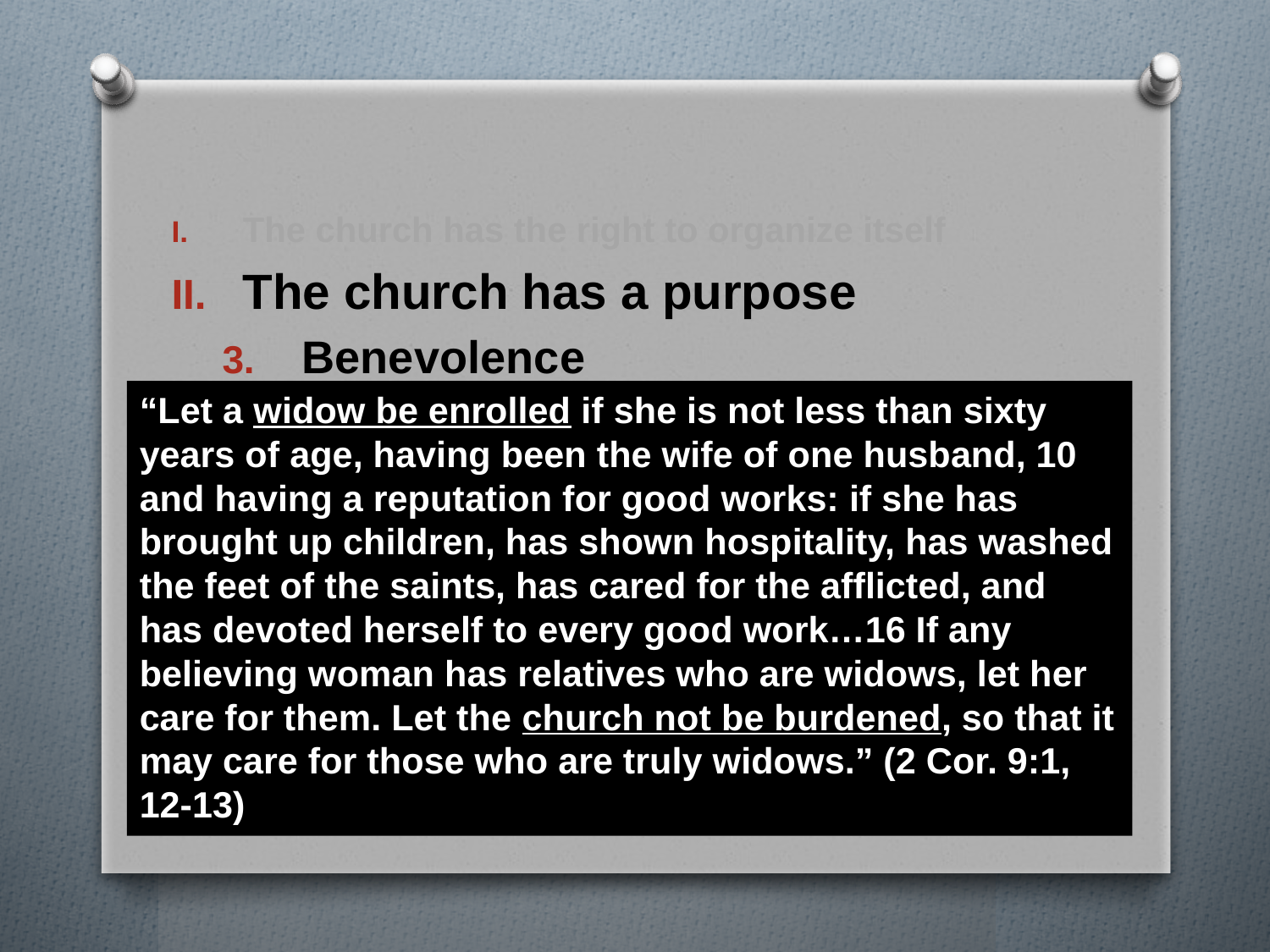

#
The church has the right to organize itself
The church has a purpose
Benevolence

“Let a widow be enrolled if she is not less than sixty years of age, having been the wife of one husband, 10 and having a reputation for good works: if she has brought up children, has shown hospitality, has washed the feet of the saints, has cared for the afflicted, and has devoted herself to every good work…16 If any believing woman has relatives who are widows, let her care for them. Let the church not be burdened, so that it may care for those who are truly widows.” (2 Cor. 9:1, 12-13)